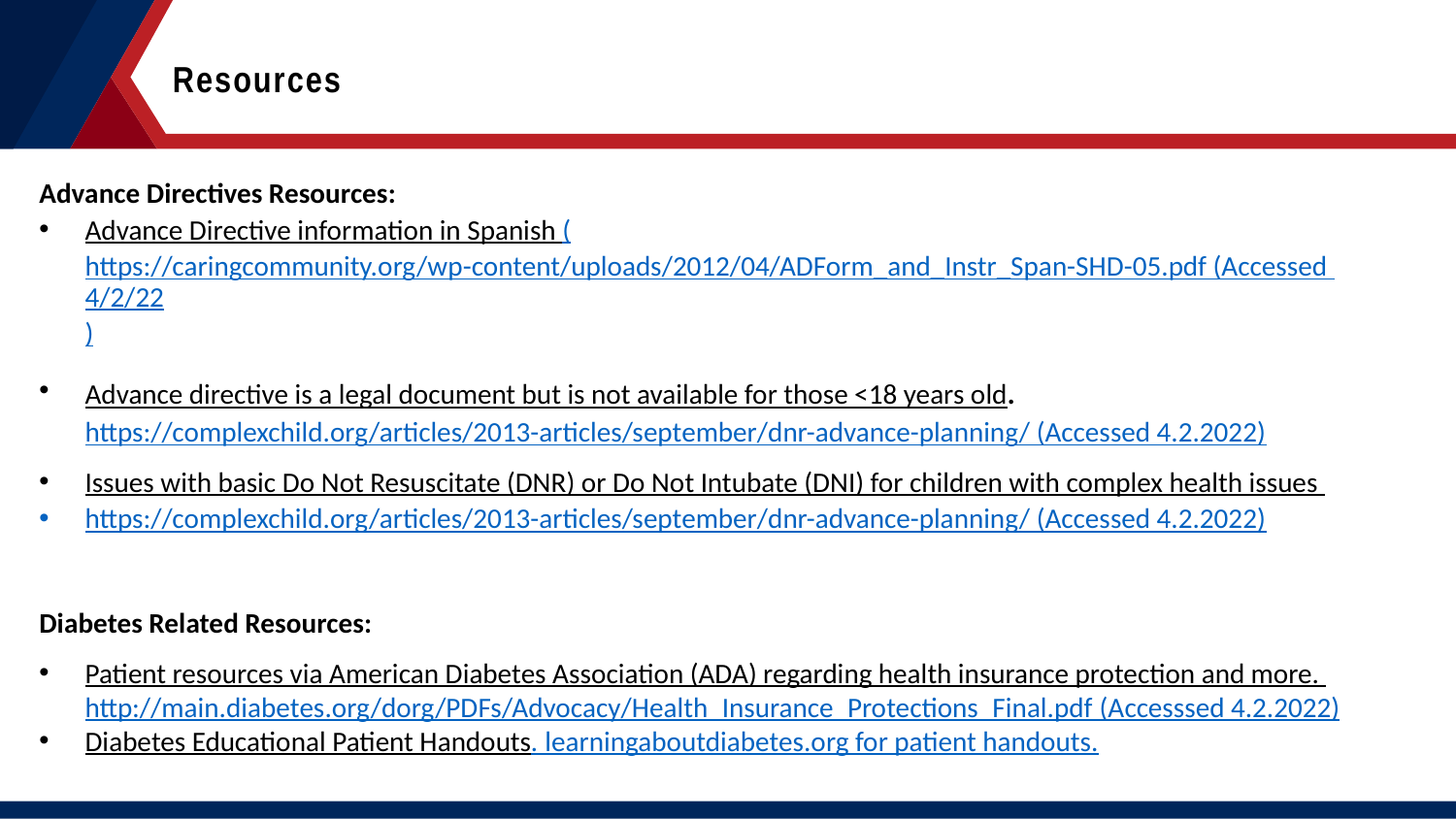

Resources
Advance Directives Resources:
Advance Directive information in Spanish (https://caringcommunity.org/wp-content/uploads/2012/04/ADForm_and_Instr_Span-SHD-05.pdf (Accessed 4/2/22)
Advance directive is a legal document but is not available for those <18 years old. https://complexchild.org/articles/2013-articles/september/dnr-advance-planning/ (Accessed 4.2.2022)
Issues with basic Do Not Resuscitate (DNR) or Do Not Intubate (DNI) for children with complex health issues
https://complexchild.org/articles/2013-articles/september/dnr-advance-planning/ (Accessed 4.2.2022)

Diabetes Related Resources:
Patient resources via American Diabetes Association (ADA) regarding health insurance protection and more. http://main.diabetes.org/dorg/PDFs/Advocacy/Health_Insurance_Protections_Final.pdf (Accesssed 4.2.2022)
Diabetes Educational Patient Handouts. learningaboutdiabetes.org for patient handouts.